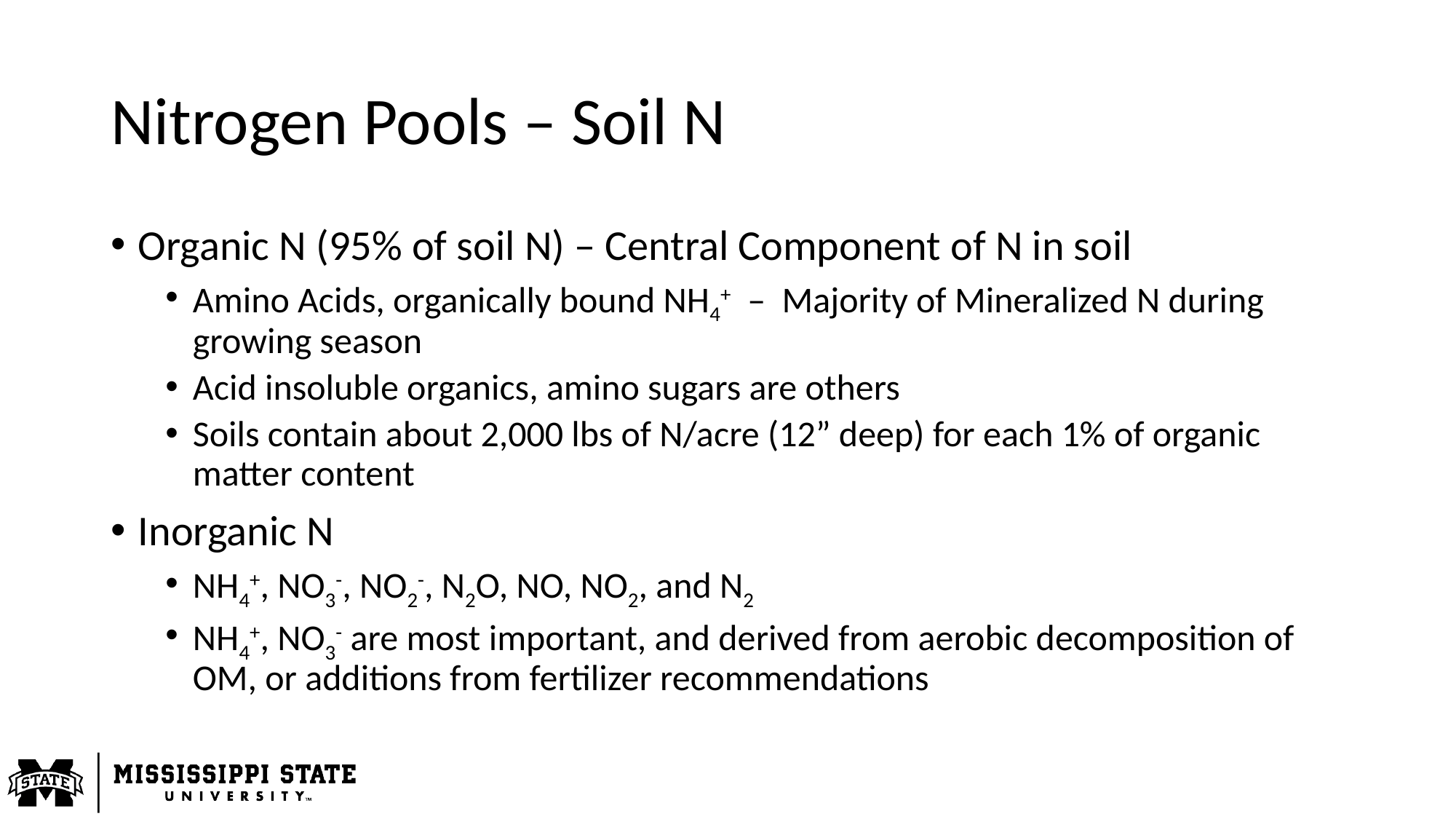

# Nitrogen Pools – Soil N
Organic N (95% of soil N) – Central Component of N in soil
Amino Acids, organically bound NH4+  –  Majority of Mineralized N during growing season
Acid insoluble organics, amino sugars are others
Soils contain about 2,000 lbs of N/acre (12” deep) for each 1% of organic matter content
Inorganic N
NH4+, NO3-, NO2-, N2O, NO, NO2, and N2
NH4+, NO3- are most important, and derived from aerobic decomposition of OM, or additions from fertilizer recommendations